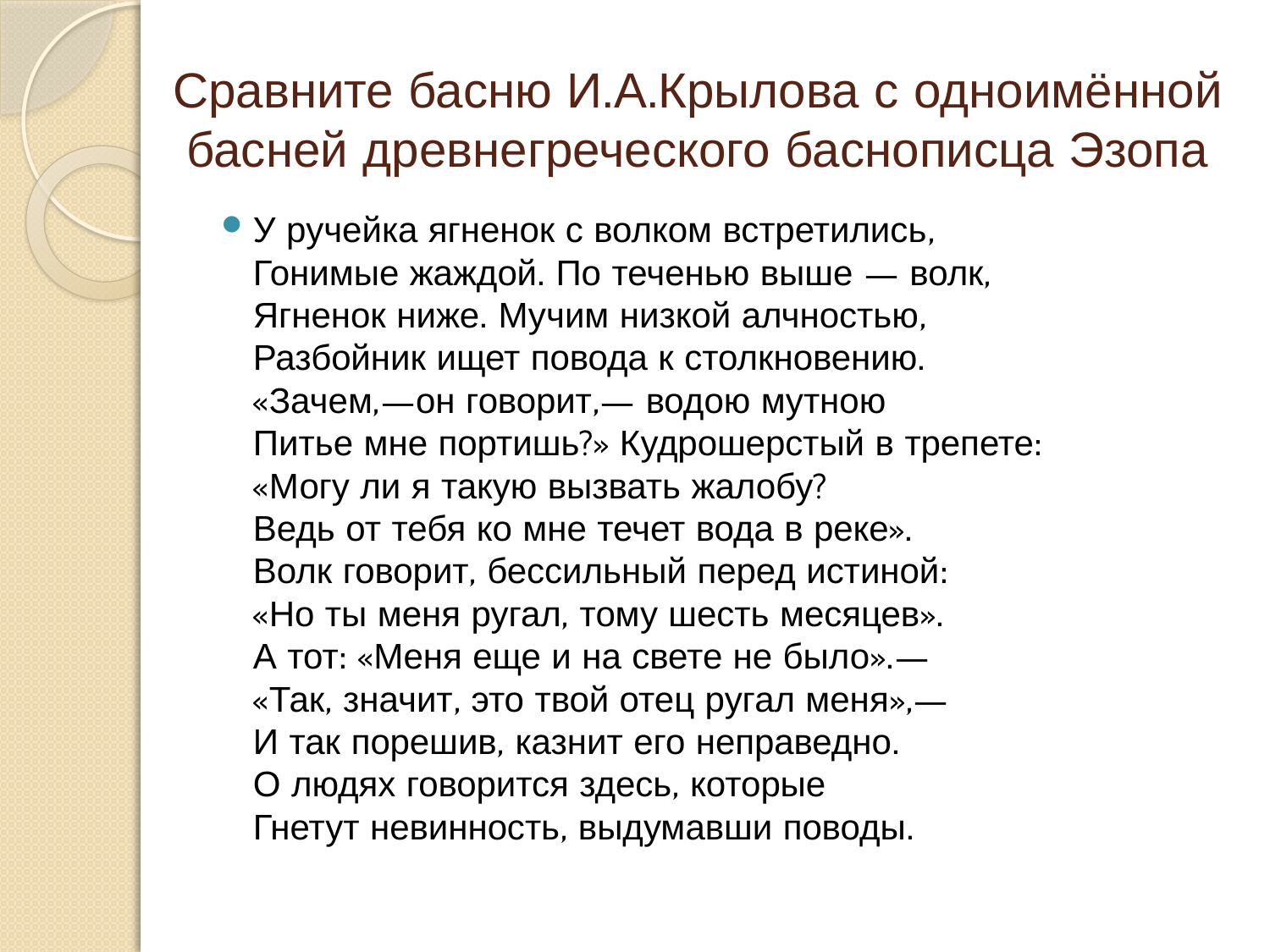

# Сравните басню И.А.Крылова с одноимённой басней древнегреческого баснописца Эзопа
У ручейка ягненок с волком встретились,
Гонимые жаждой. По теченью выше — волк,
Ягненок ниже. Мучим низкой алчностью,
Разбойник ищет повода к столкновению.
«Зачем,—он говорит,— водою мутною
Питье мне портишь?» Кудрошерстый в трепете:
«Могу ли я такую вызвать жалобу?
Ведь от тебя ко мне течет вода в реке».
Волк говорит, бессильный перед истиной:
«Но ты меня ругал, тому шесть месяцев».
А тот: «Меня еще и на свете не было».—
«Так, значит, это твой отец ругал меня»,—
И так порешив, казнит его неправедно.
О людях говорится здесь, которые
Гнетут невинность, выдумавши поводы.